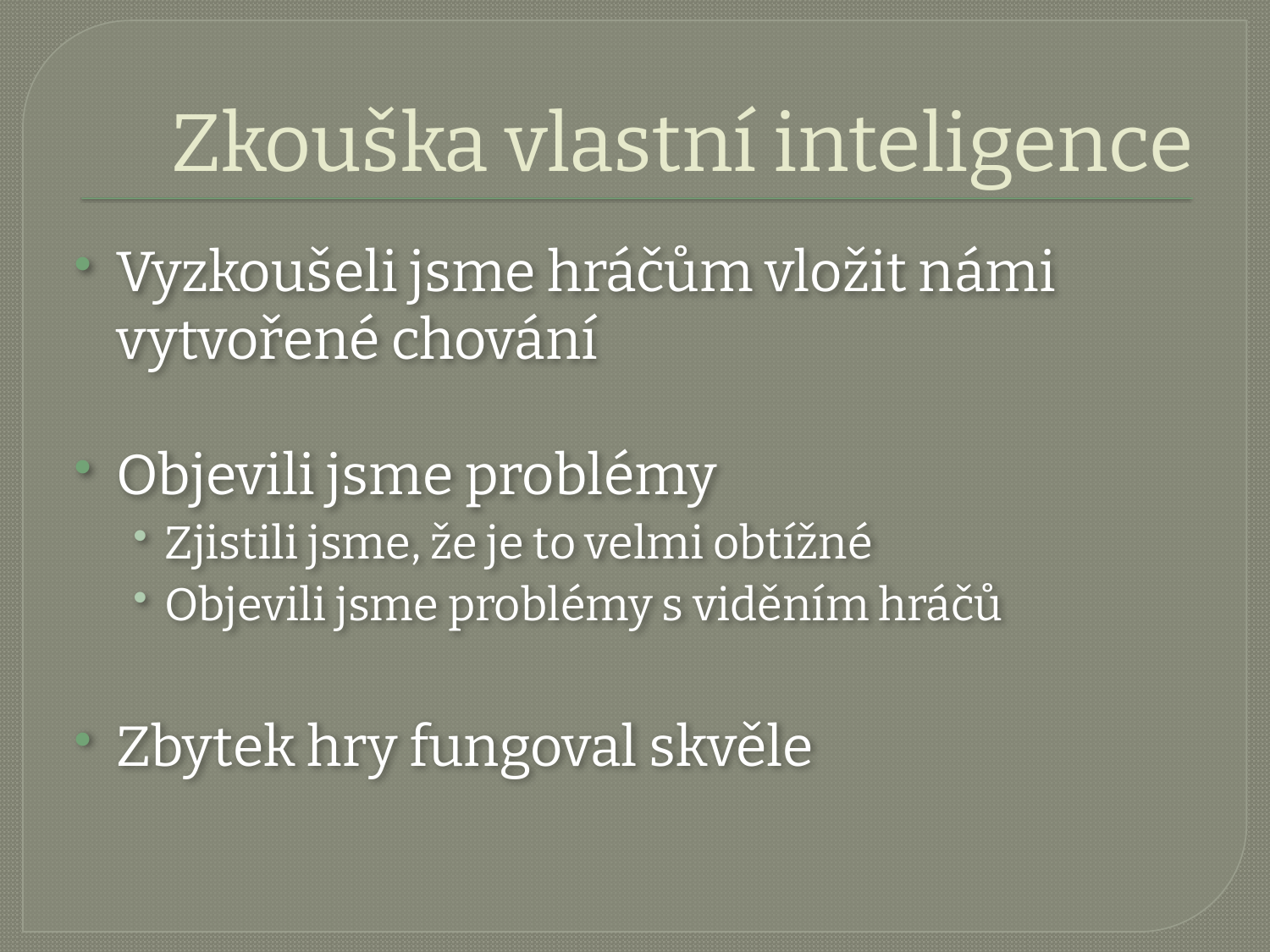

# Zkouška vlastní inteligence
Vyzkoušeli jsme hráčům vložit námi vytvořené chování

Objevili jsme problémy
Zjistili jsme, že je to velmi obtížné
Objevili jsme problémy s viděním hráčů

Zbytek hry fungoval skvěle